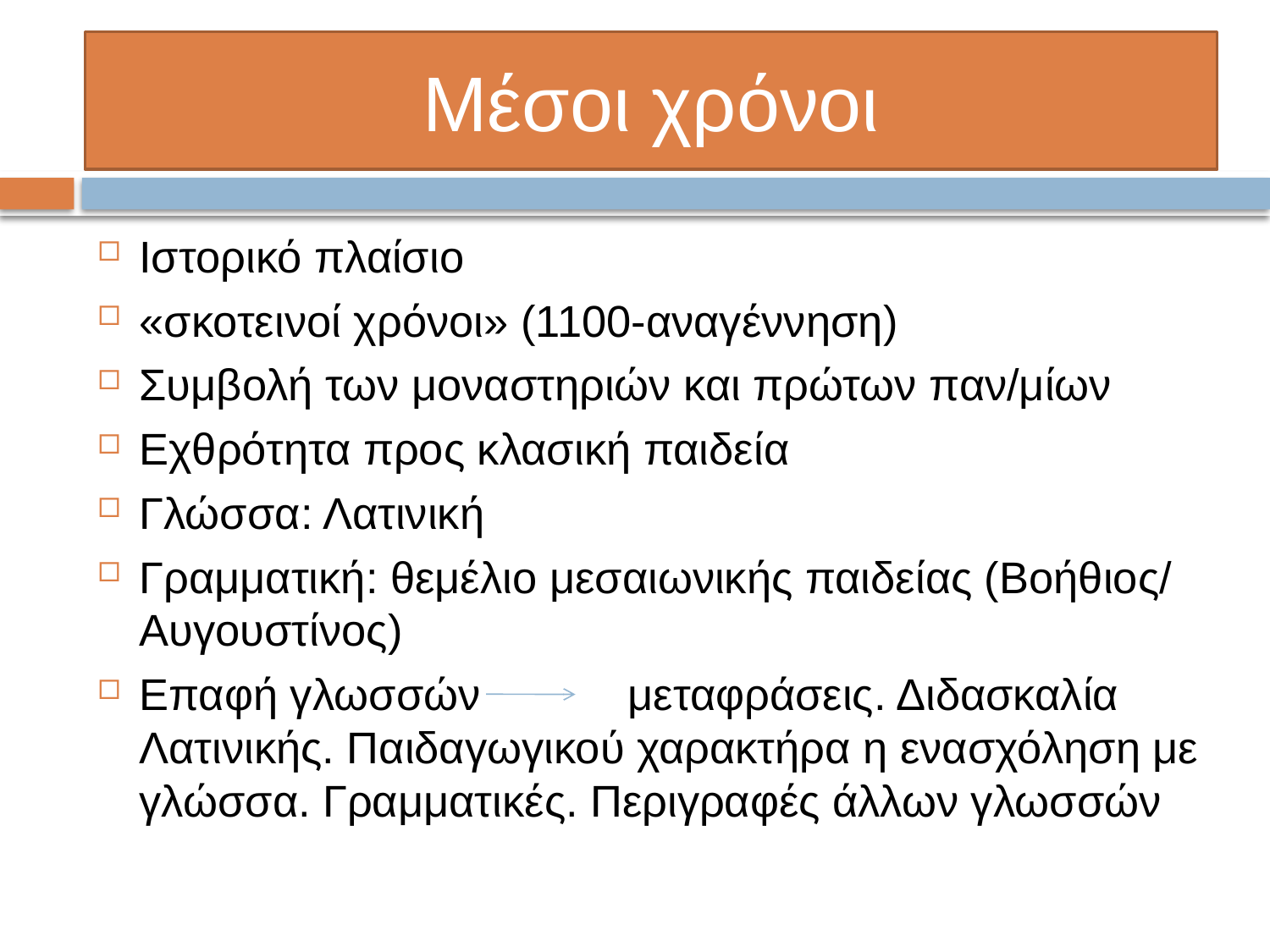

# Μέσοι χρόνοι
Ιστορικό πλαίσιο
«σκοτεινοί χρόνοι» (1100-αναγέννηση)
Συμβολή των μοναστηριών και πρώτων παν/μίων
Εχθρότητα προς κλασική παιδεία
Γλώσσα: Λατινική
Γραμματική: θεμέλιο μεσαιωνικής παιδείας (Βοήθιος/ Αυγουστίνος)
Επαφή γλωσσών            μεταφράσεις. Διδασκαλία Λατινικής. Παιδαγωγικού χαρακτήρα η ενασχόληση με γλώσσα. Γραμματικές. Περιγραφές άλλων γλωσσών